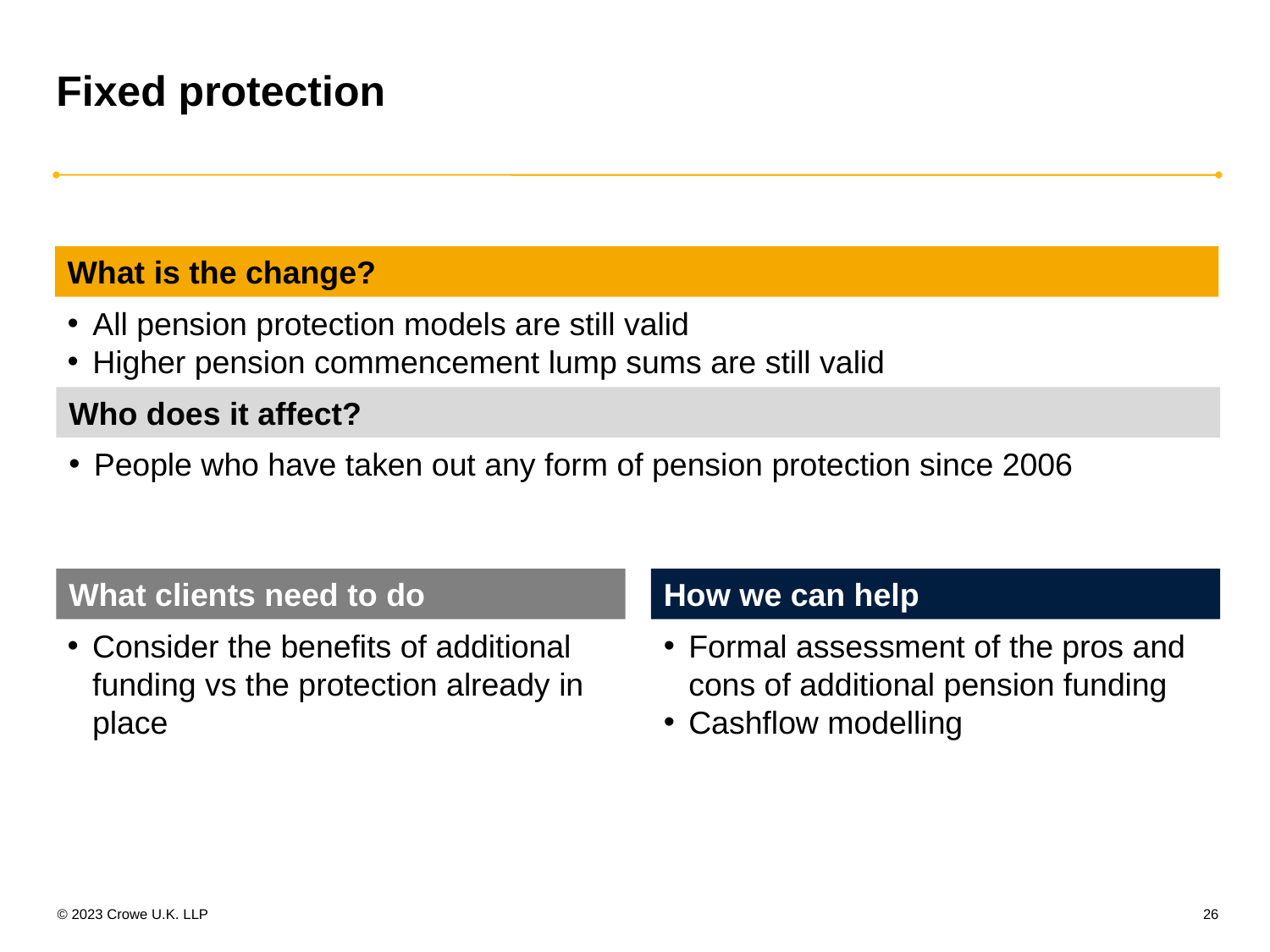

# Fixed protection
What is the change?
All pension protection models are still valid
Higher pension commencement lump sums are still valid

Who does it affect?
People who have taken out any form of pension protection since 2006
What clients need to do
How we can help
Consider the benefits of additional funding vs the protection already in place
Formal assessment of the pros and cons of additional pension funding
Cashflow modelling